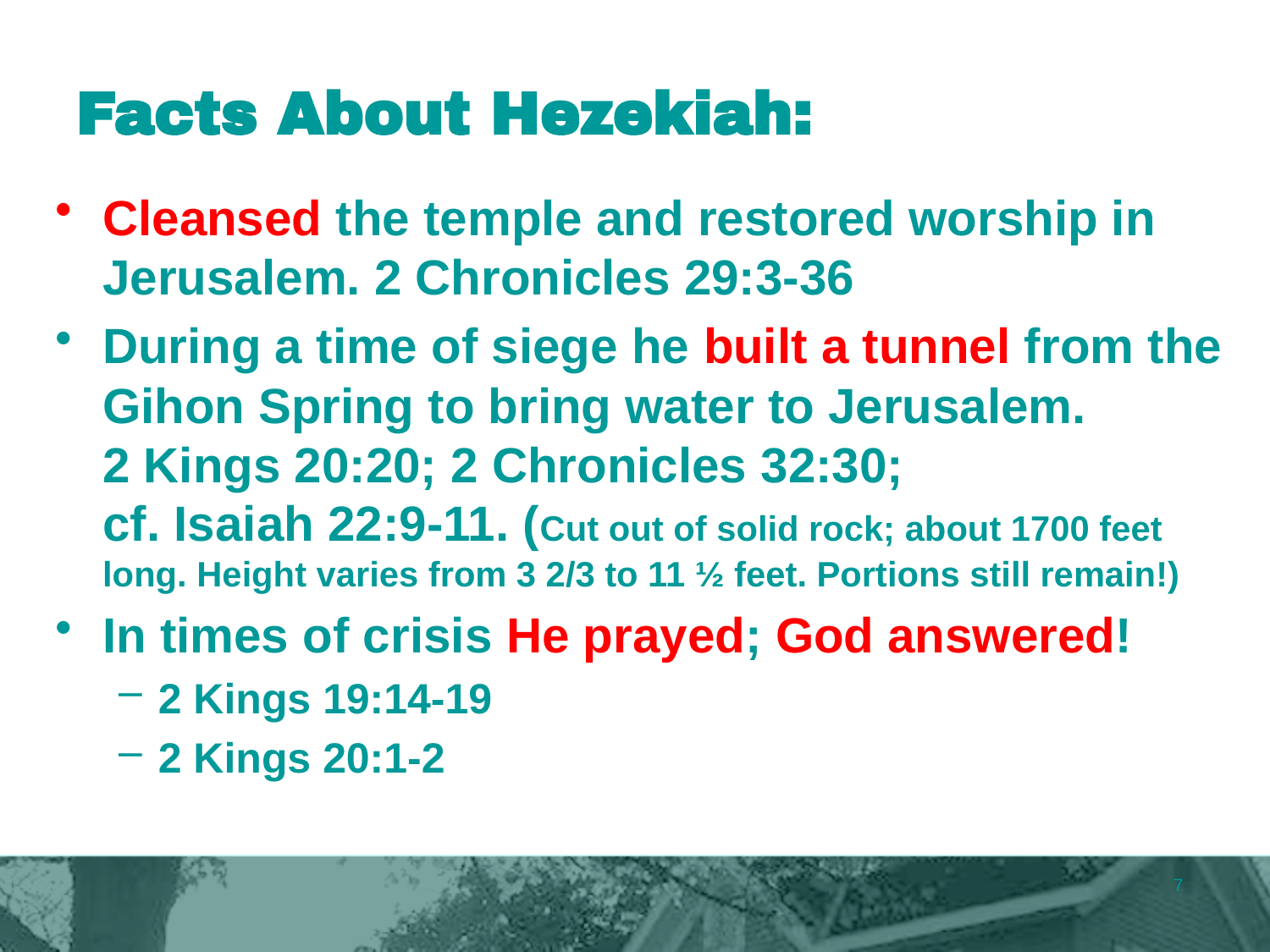

# Facts About Hezekiah:
Cleansed the temple and restored worship in Jerusalem. 2 Chronicles 29:3-36
During a time of siege he built a tunnel from the Gihon Spring to bring water to Jerusalem.
2 Kings 20:20; 2 Chronicles 32:30;
cf. Isaiah 22:9-11. (Cut out of solid rock; about 1700 feet long. Height varies from 3 2/3 to 11 ½ feet. Portions still remain!)
In times of crisis He prayed; God answered!
2 Kings 19:14-19
2 Kings 20:1-2
7